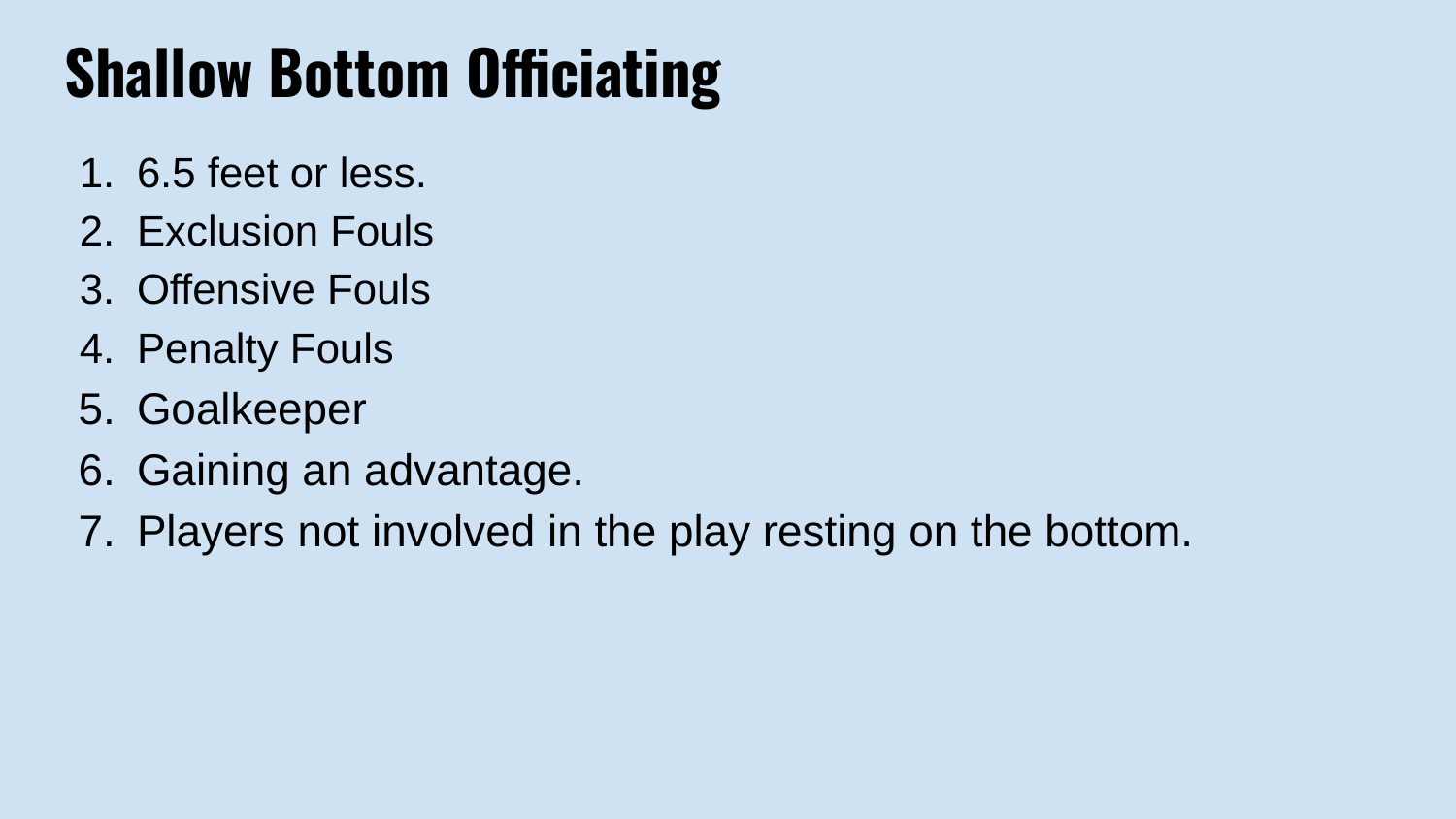

# Shallow Bottom Officiating
6.5 feet or less.
Exclusion Fouls
Offensive Fouls
Penalty Fouls
Goalkeeper
Gaining an advantage.
Players not involved in the play resting on the bottom.